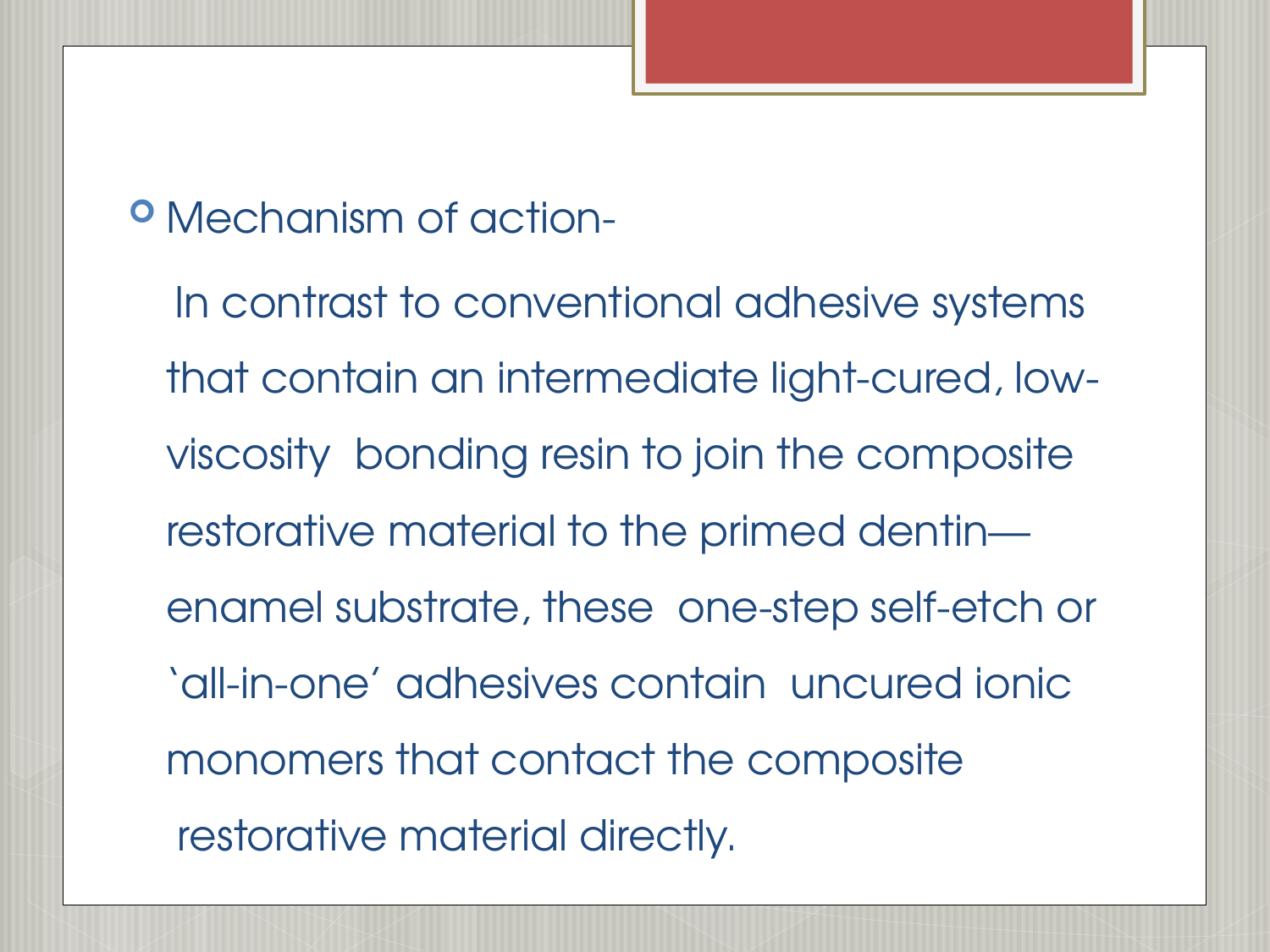

#
Mechanism of action-
    In contrast to conventional adhesive systems that contain an intermediate light-cured, low-viscosity  bonding resin to join the composite restorative material to the primed dentin—enamel substrate, these  one-step self-etch or ‘all-in-one’ adhesives contain  uncured ionic monomers that contact the composite  restorative material directly.